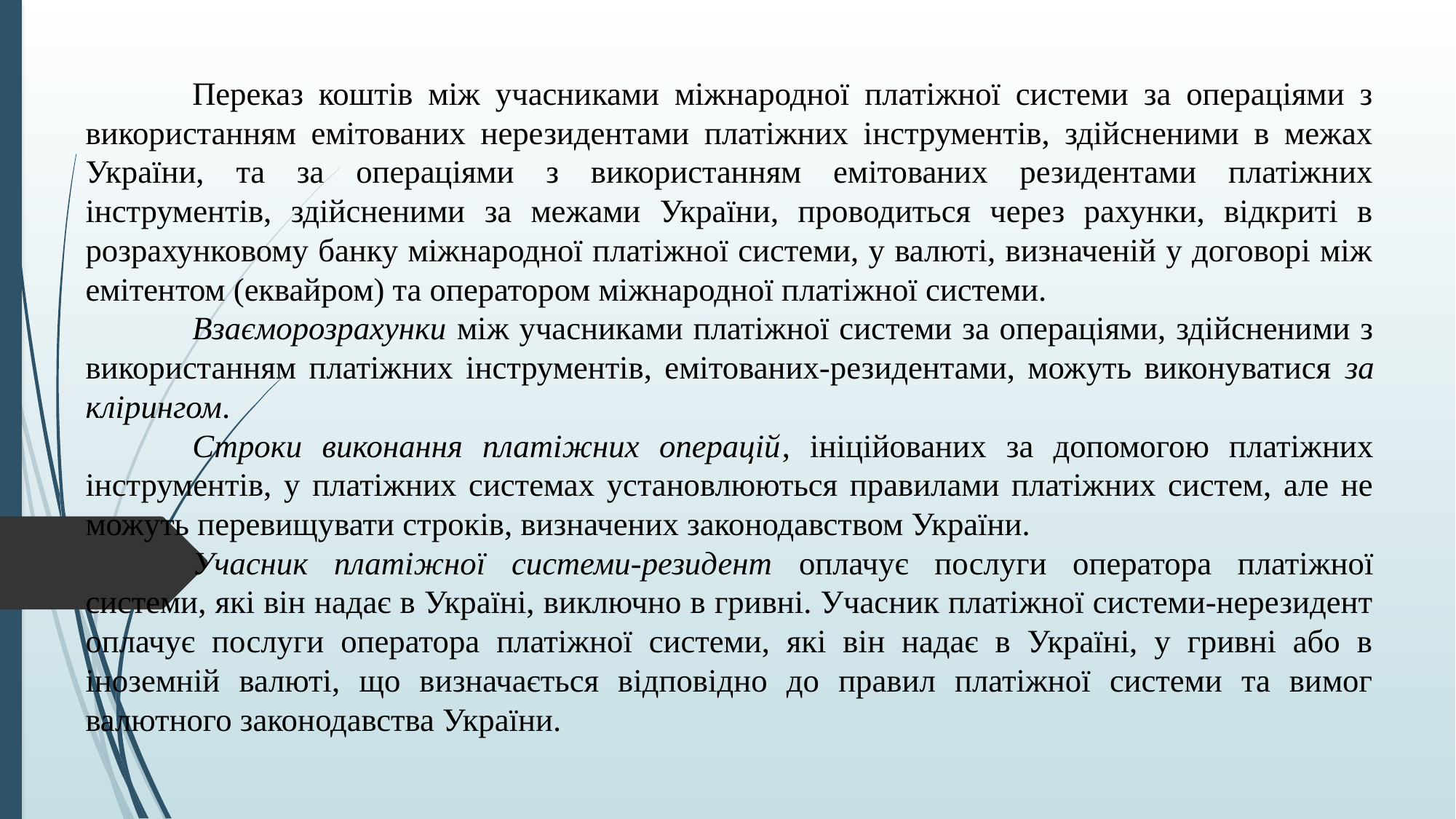

Переказ коштів між учасниками міжнародної платіжної системи за операціями з використанням емітованих нерезидентами платіжних інструментів, здійсненими в межах України, та за операціями з використанням емітованих резидентами платіжних інструментів, здійсненими за межами України, проводиться через рахунки, відкриті в розрахунковому банку міжнародної платіжної системи, у валюті, визначеній у договорі між емітентом (еквайром) та оператором міжнародної платіжної системи.
	Взаєморозрахунки між учасниками платіжної системи за операціями, здійсненими з використанням платіжних інструментів, емітованих-резидентами, можуть виконуватися за клірингом.
	Строки виконання платіжних операцій, ініційованих за допомогою платіжних інструментів, у платіжних системах установлюються правилами платіжних систем, але не можуть перевищувати строків, визначених законодавством України.
	Учасник платіжної системи-резидент оплачує послуги оператора платіжної системи, які він надає в Україні, виключно в гривні. Учасник платіжної системи-нерезидент оплачує послуги оператора платіжної системи, які він надає в Україні, у гривні або в іноземній валюті, що визначається відповідно до правил платіжної системи та вимог валютного законодавства України.